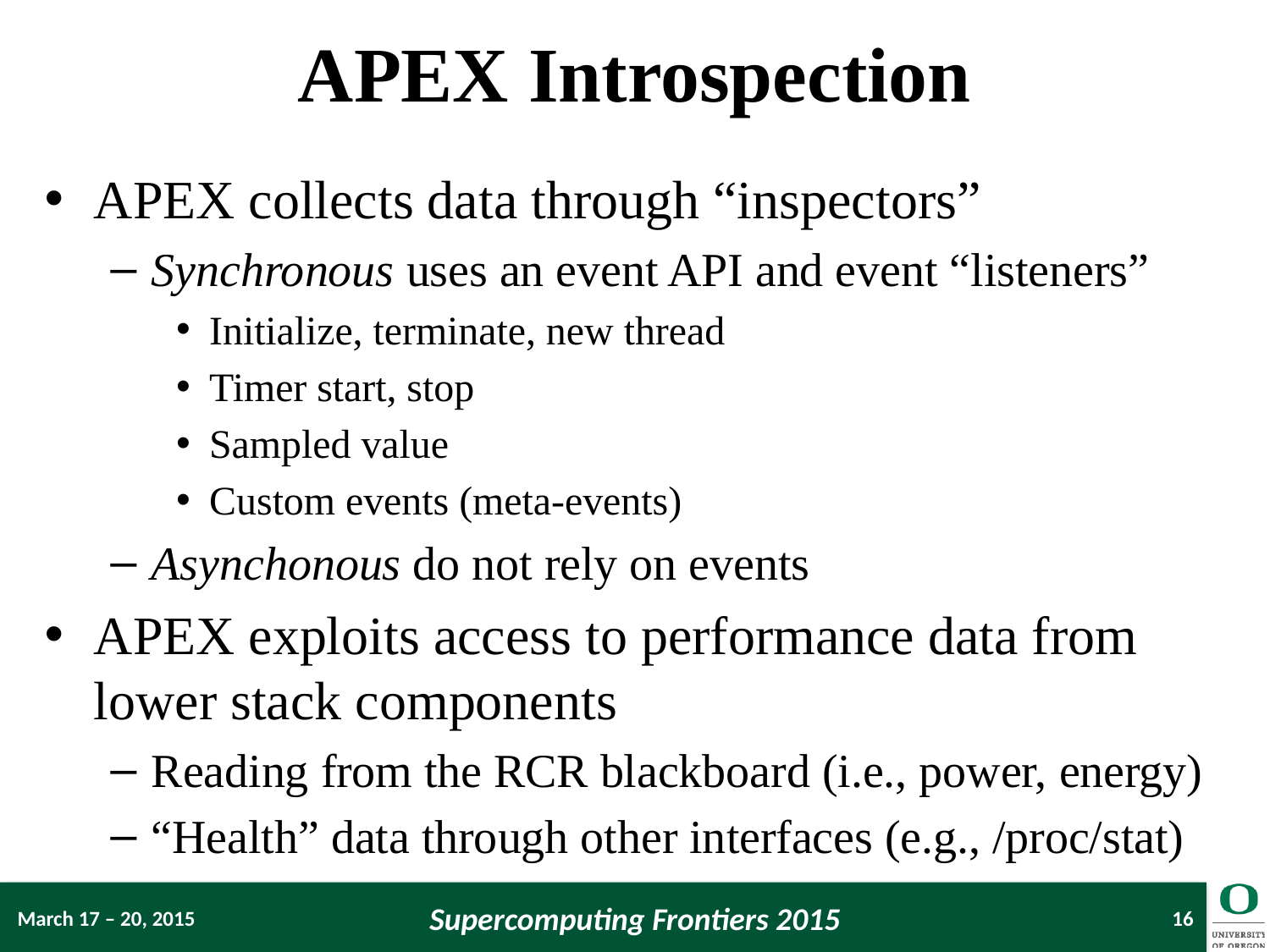

# APEX Introspection
APEX collects data through “inspectors”
Synchronous uses an event API and event “listeners”
Initialize, terminate, new thread
Timer start, stop
Sampled value
Custom events (meta-events)
Asynchonous do not rely on events
APEX exploits access to performance data from lower stack components
Reading from the RCR blackboard (i.e., power, energy)
“Health” data through other interfaces (e.g., /proc/stat)